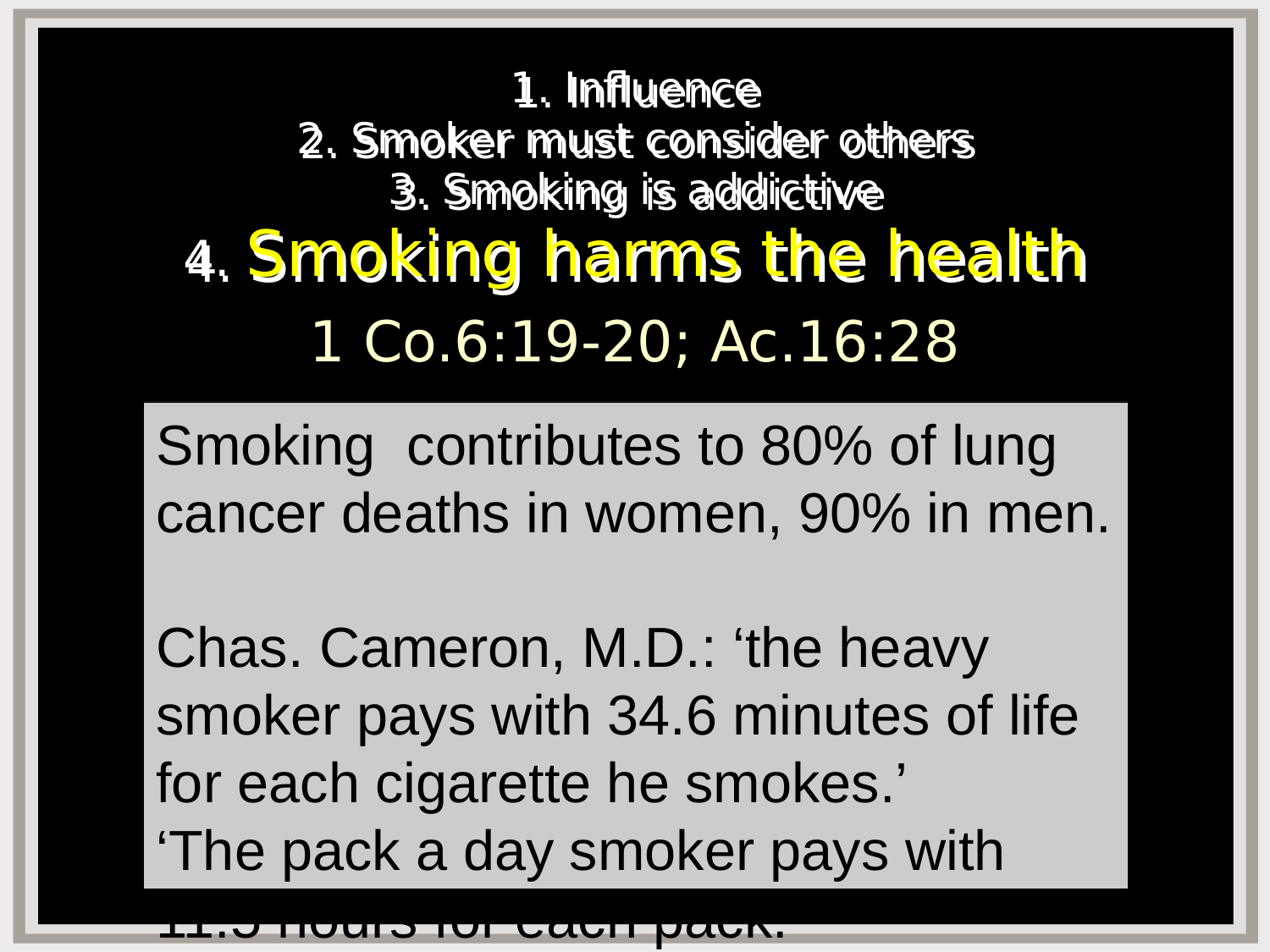

# 1. Influence 2. Smoker must consider others 3. Smoking is addictive 4. Smoking harms the health
1 Co.6:19-20; Ac.16:28
Smoking  contributes to 80% of lung cancer deaths in women, 90% in men.
Chas. Cameron, M.D.: ‘the heavy smoker pays with 34.6 minutes of life for each cigarette he smokes.’
‘The pack a day smoker pays with 11.5 hours for each pack.’